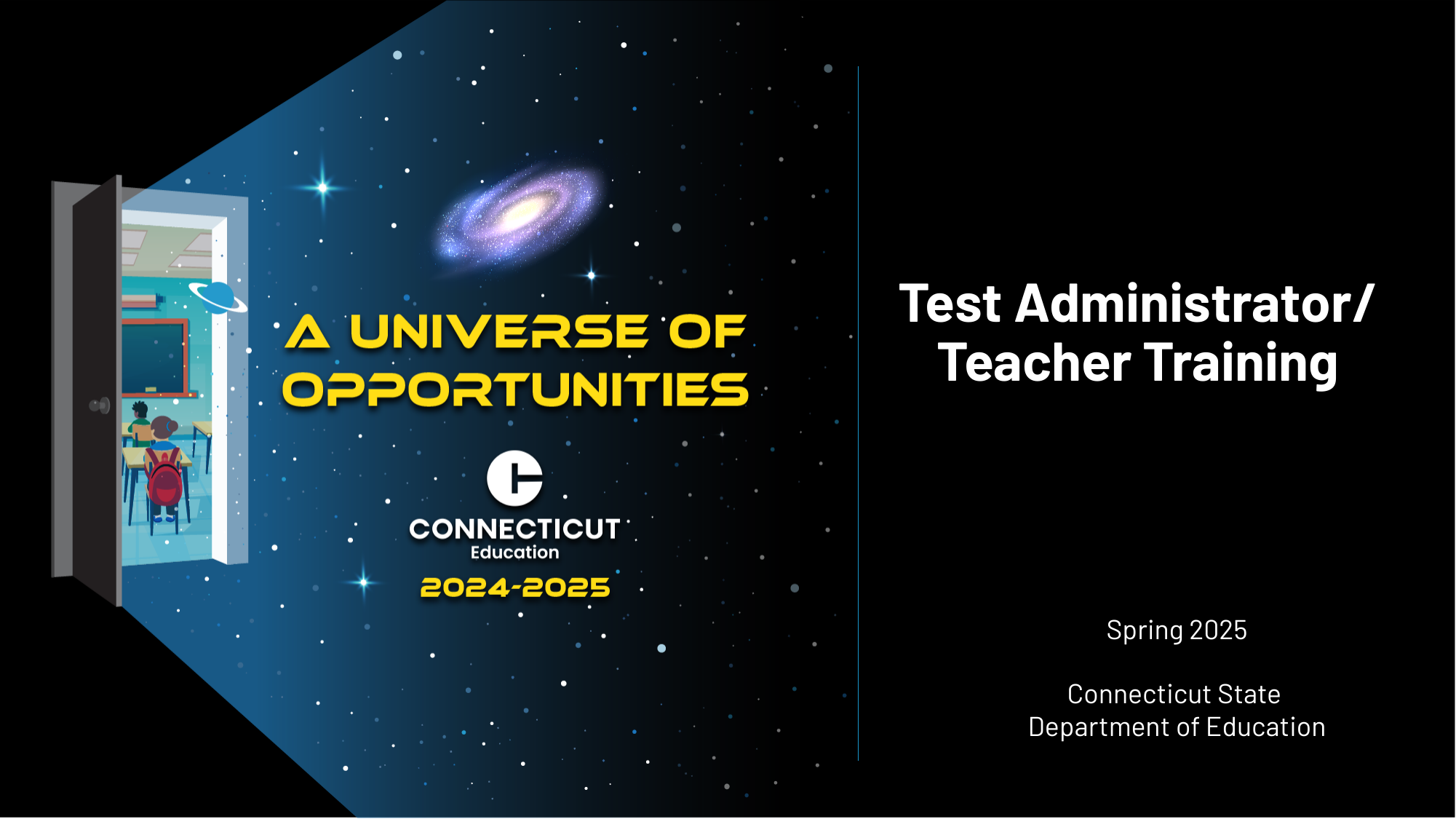

# Test Administrator/ Teacher Training
Spring 2025